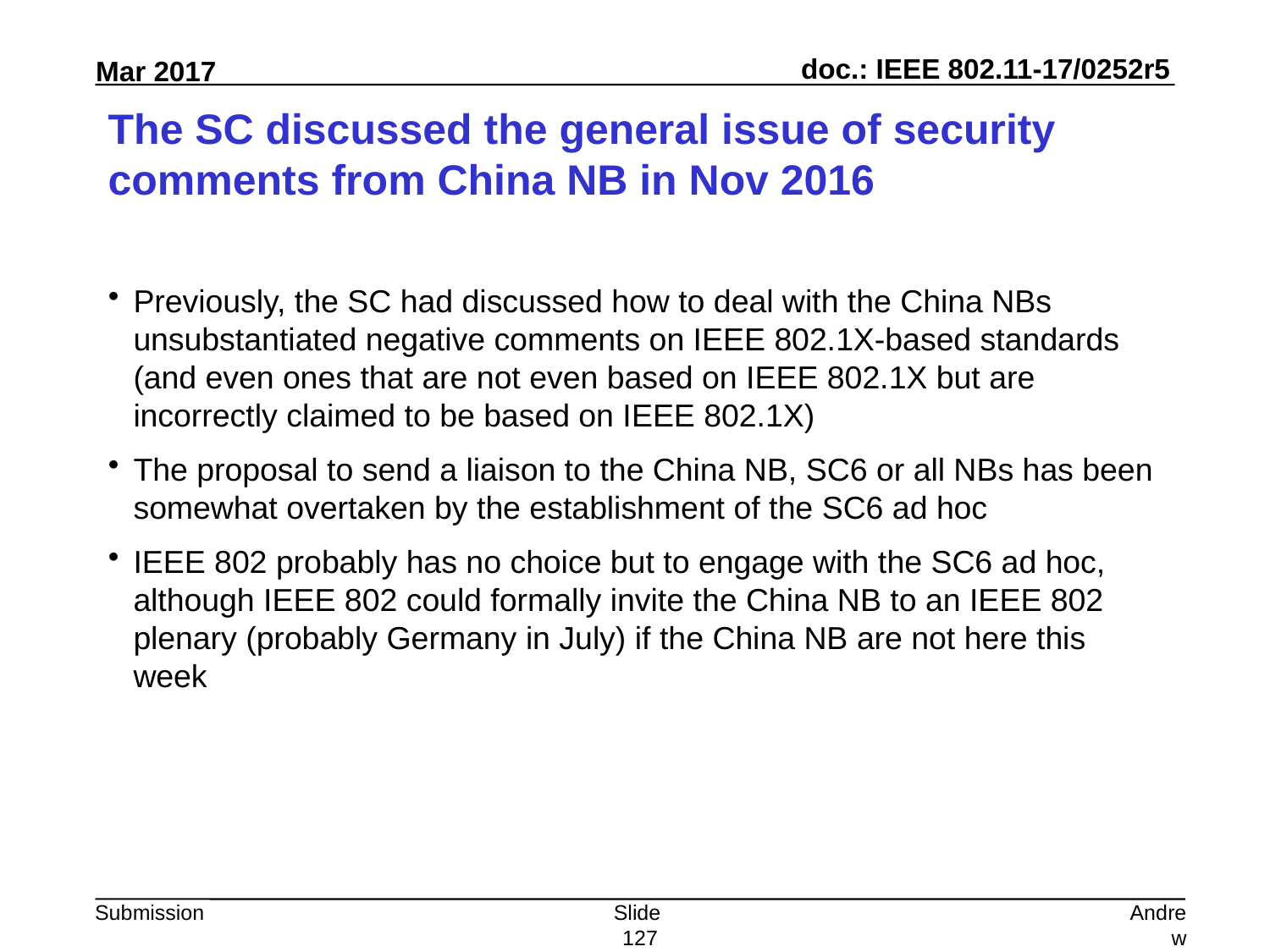

# The SC discussed the general issue of security comments from China NB in Nov 2016
Previously, the SC had discussed how to deal with the China NBs unsubstantiated negative comments on IEEE 802.1X-based standards (and even ones that are not even based on IEEE 802.1X but are incorrectly claimed to be based on IEEE 802.1X)
The proposal to send a liaison to the China NB, SC6 or all NBs has been somewhat overtaken by the establishment of the SC6 ad hoc
IEEE 802 probably has no choice but to engage with the SC6 ad hoc, although IEEE 802 could formally invite the China NB to an IEEE 802 plenary (probably Germany in July) if the China NB are not here this week
Slide 127
Andrew Myles, Cisco